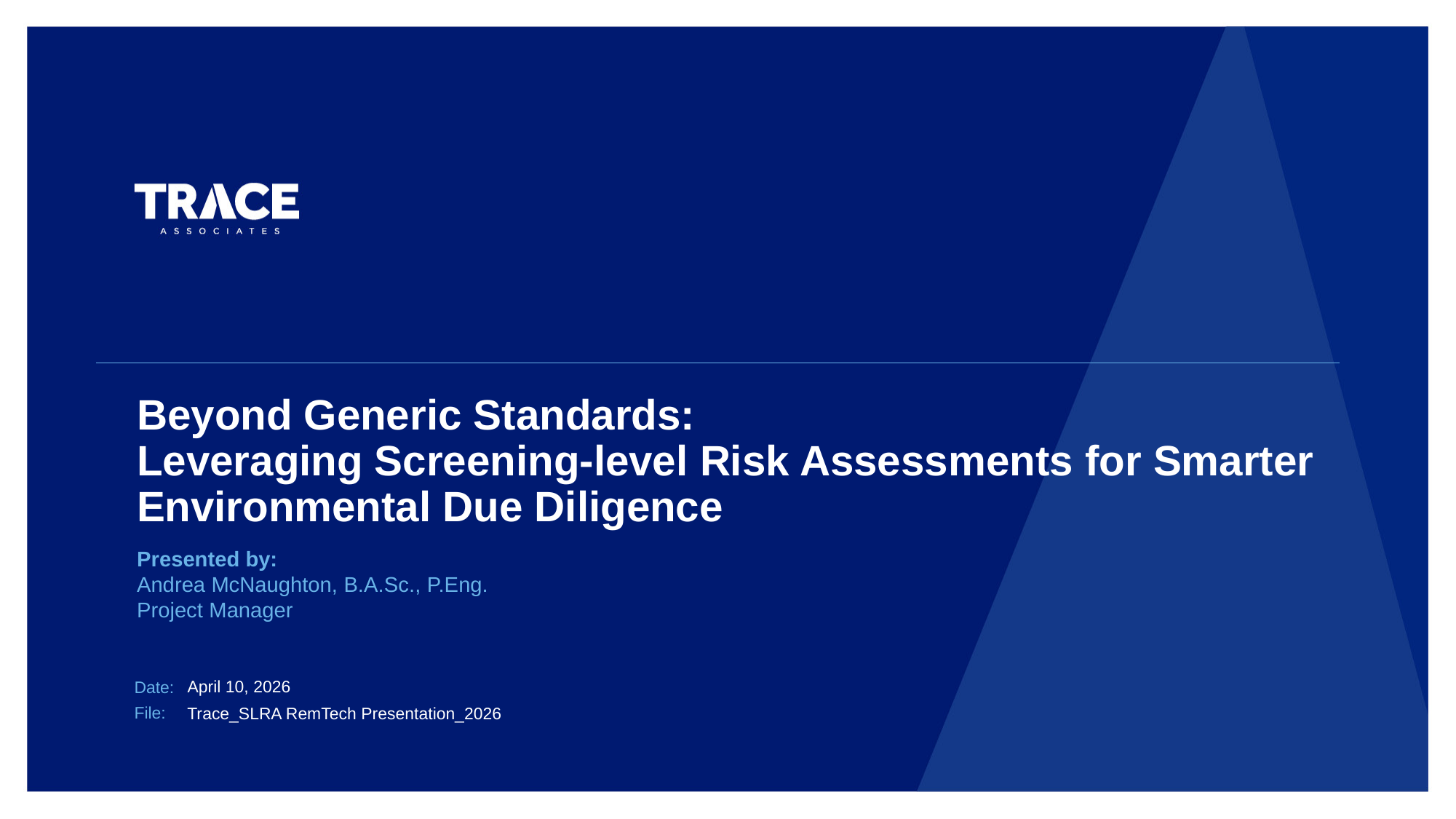

# Beyond Generic Standards: Leveraging Screening-level Risk Assessments for Smarter Environmental Due Diligence
Presented by:
Andrea McNaughton, B.A.Sc., P.Eng.
Project Manager
April 10, 2026
Trace_SLRA RemTech Presentation_2026